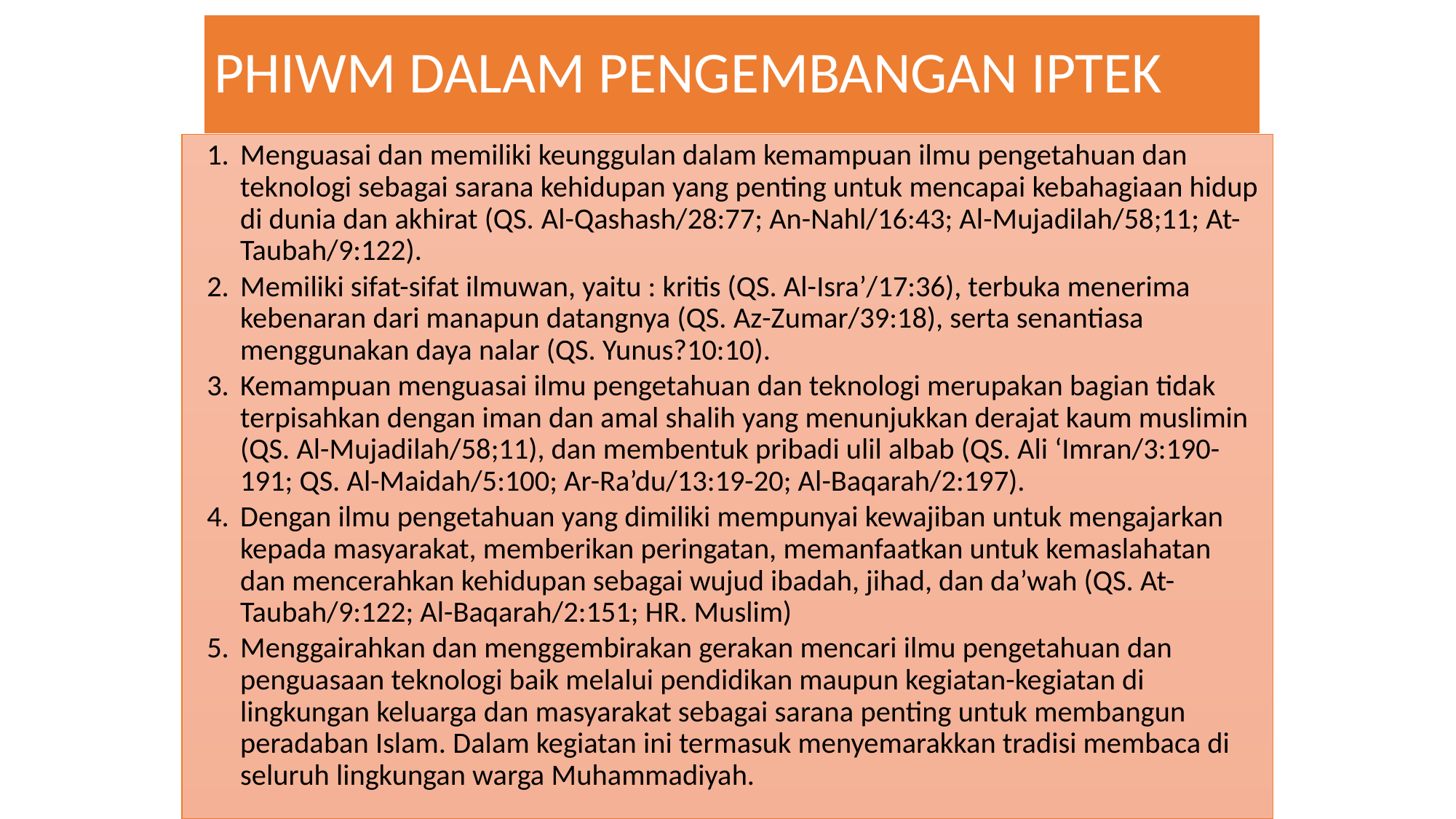

# PHIWM DALAM PENGEMBANGAN IPTEK
Menguasai dan memiliki keunggulan dalam kemampuan ilmu pengetahuan dan teknologi sebagai sarana kehidupan yang penting untuk mencapai kebahagiaan hidup di dunia dan akhirat (QS. Al-Qashash/28:77; An-Nahl/16:43; Al-Mujadilah/58;11; At-Taubah/9:122).
Memiliki sifat-sifat ilmuwan, yaitu : kritis (QS. Al-Isra’/17:36), terbuka menerima kebenaran dari manapun datangnya (QS. Az-Zumar/39:18), serta senantiasa menggunakan daya nalar (QS. Yunus?10:10).
Kemampuan menguasai ilmu pengetahuan dan teknologi merupakan bagian tidak terpisahkan dengan iman dan amal shalih yang menunjukkan derajat kaum muslimin (QS. Al-Mujadilah/58;11), dan membentuk pribadi ulil albab (QS. Ali ‘Imran/3:190-191; QS. Al-Maidah/5:100; Ar-Ra’du/13:19-20; Al-Baqarah/2:197).
Dengan ilmu pengetahuan yang dimiliki mempunyai kewajiban untuk mengajarkan kepada masyarakat, memberikan peringatan, memanfaatkan untuk kemaslahatan dan mencerahkan kehidupan sebagai wujud ibadah, jihad, dan da’wah (QS. At-Taubah/9:122; Al-Baqarah/2:151; HR. Muslim)
Menggairahkan dan menggembirakan gerakan mencari ilmu pengetahuan dan penguasaan teknologi baik melalui pendidikan maupun kegiatan-kegiatan di lingkungan keluarga dan masyarakat sebagai sarana penting untuk membangun peradaban Islam. Dalam kegiatan ini termasuk menyemarakkan tradisi membaca di seluruh lingkungan warga Muhammadiyah.